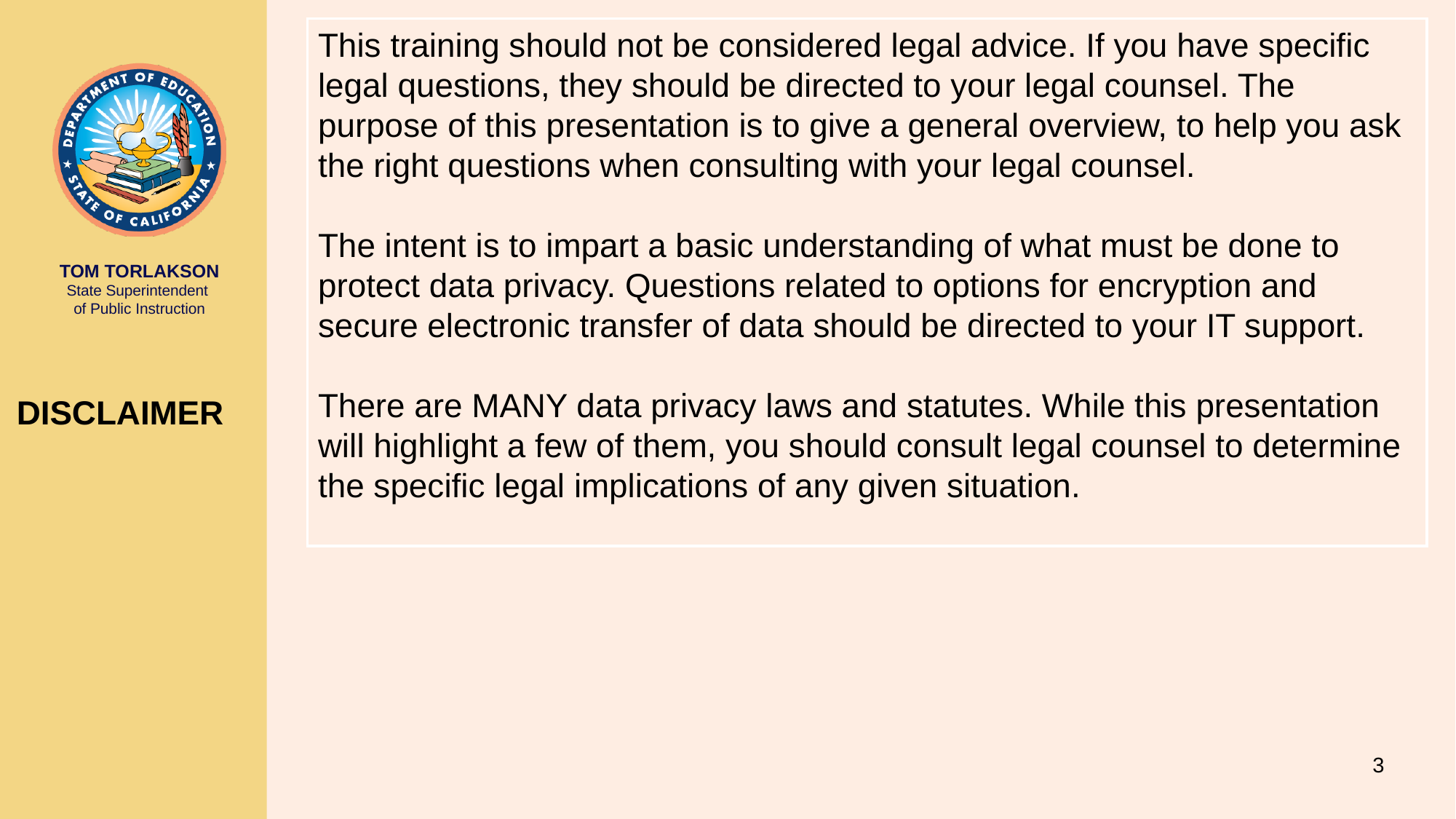

This training should not be considered legal advice. If you have specific legal questions, they should be directed to your legal counsel. The purpose of this presentation is to give a general overview, to help you ask the right questions when consulting with your legal counsel.

The intent is to impart a basic understanding of what must be done to protect data privacy. Questions related to options for encryption and secure electronic transfer of data should be directed to your IT support.

There are MANY data privacy laws and statutes. While this presentation will highlight a few of them, you should consult legal counsel to determine the specific legal implications of any given situation.

# Disclaimer
3